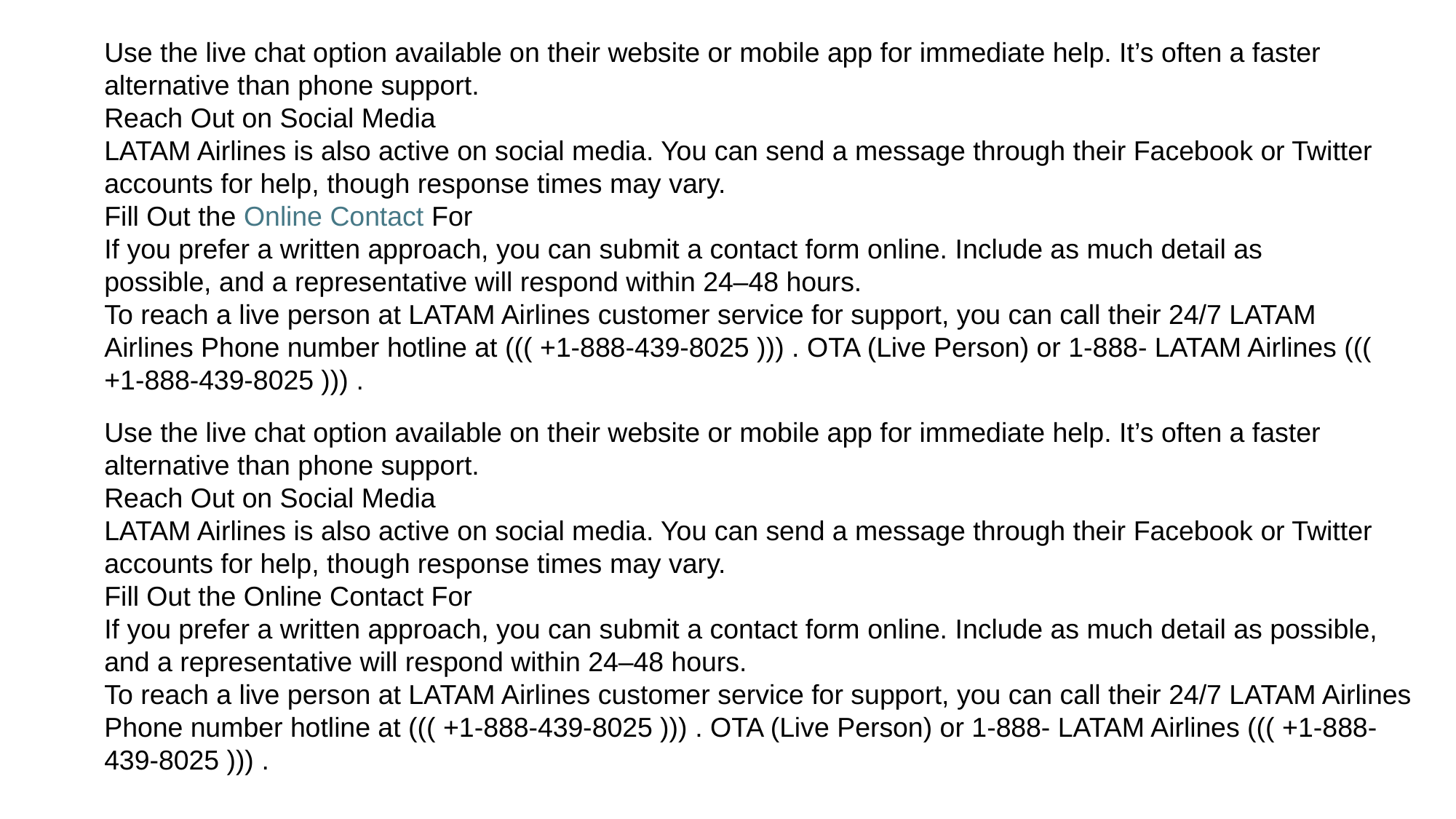

Use the live chat option available on their website or mobile app for immediate help. It’s often a faster alternative than phone support.
Reach Out on Social Media
LATAM Airlines is also active on social media. You can send a message through their Facebook or Twitter accounts for help, though response times may vary.
Fill Out the Online Contact For
If you prefer a written approach, you can submit a contact form online. Include as much detail as possible, and a representative will respond within 24–48 hours.
To reach a live person at LATAM Airlines customer service for support, you can call their 24/7 LATAM Airlines Phone number hotline at ((( +1-888-439-8025 ))) . OTA (Live Person) or 1-888- LATAM Airlines ((( +1-888-439-8025 ))) .

Use the live chat option available on their website or mobile app for immediate help. It’s often a faster alternative than phone support.
Reach Out on Social Media
LATAM Airlines is also active on social media. You can send a message through their Facebook or Twitter accounts for help, though response times may vary.
Fill Out the Online Contact For
If you prefer a written approach, you can submit a contact form online. Include as much detail as possible, and a representative will respond within 24–48 hours.
To reach a live person at LATAM Airlines customer service for support, you can call their 24/7 LATAM Airlines Phone number hotline at ((( +1-888-439-8025 ))) . OTA (Live Person) or 1-888- LATAM Airlines ((( +1-888-439-8025 ))) .